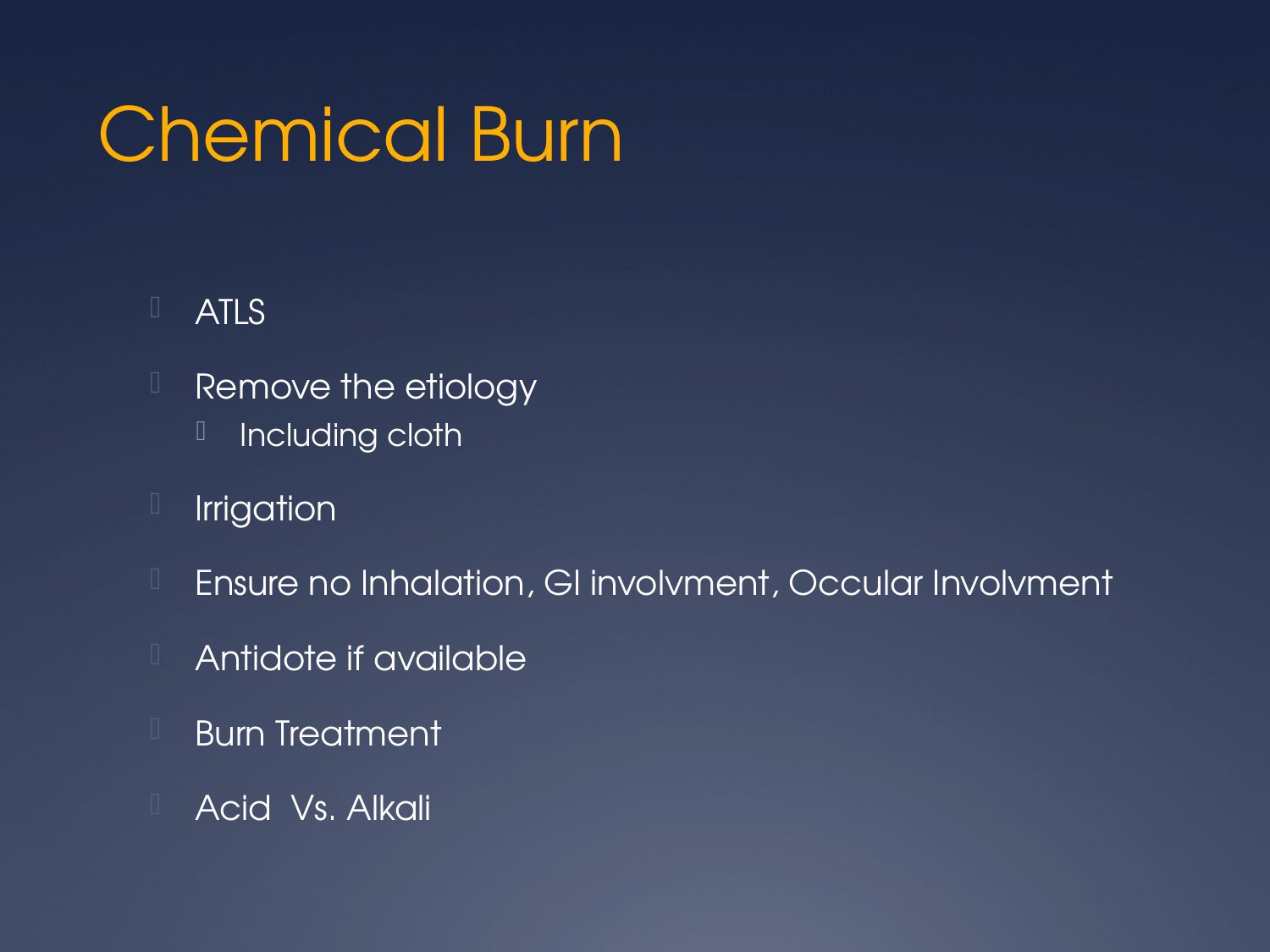

# Chemical Burn
ATLS
Remove the etiology
Including cloth
Irrigation
Ensure no Inhalation, GI involvment, Occular Involvment
Antidote if available
Burn Treatment
Acid  Vs. Alkali